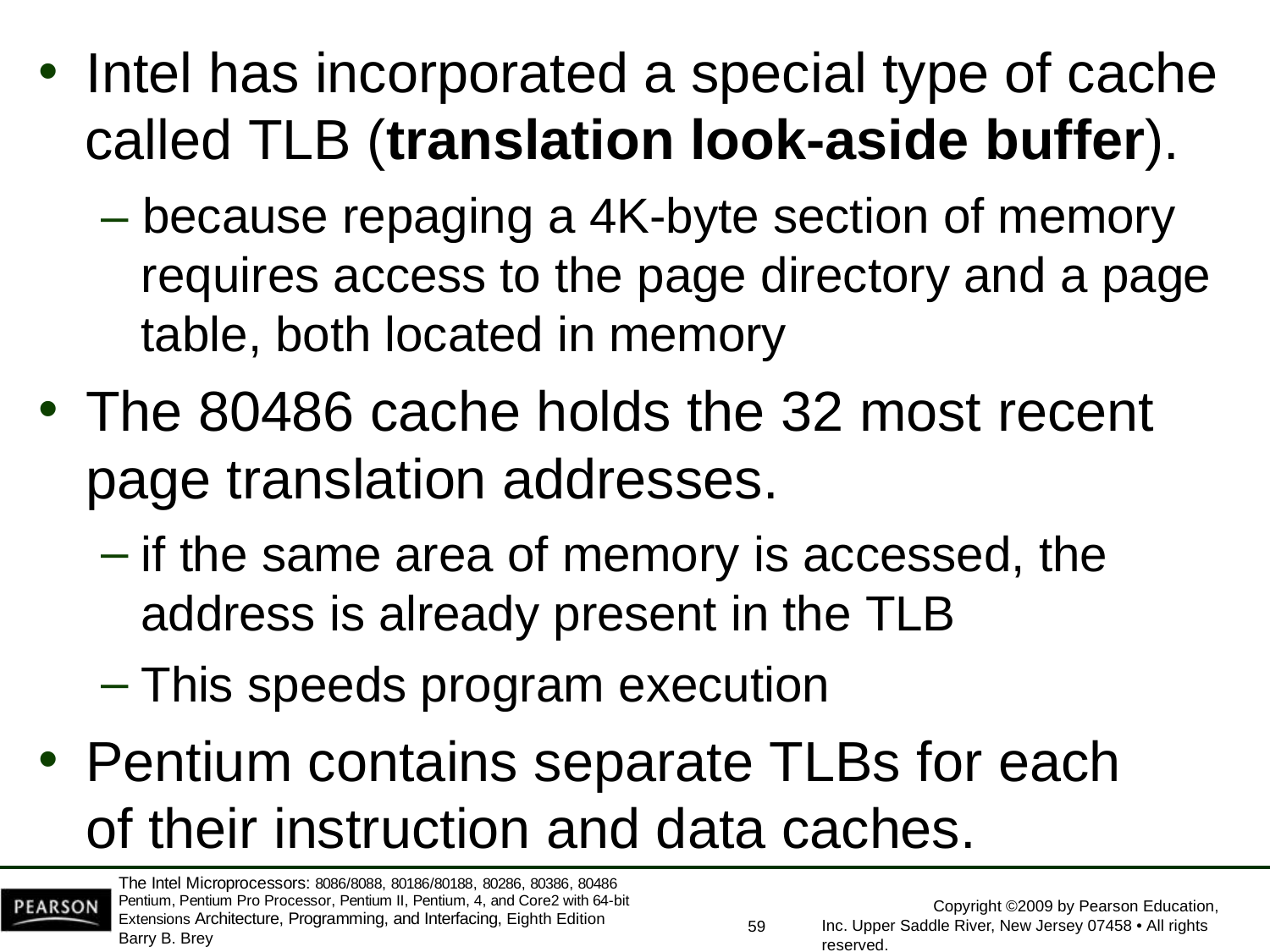

Intel has incorporated a special type of cache
called TLB (translation look-aside buffer).
– because repaging a 4K-byte section of memory requires access to the page directory and a page table, both located in memory

The 80486 cache holds the 32 most recent
page translation addresses.

if the same area of memory is accessed, the
address is already present in the TLB

This speeds program execution

Pentium contains separate TLBs for each
of their instruction and data caches.
The Intel Microprocessors: 8086/8088, 80186/80188, 80286, 80386, 80486 Pentium, Pentium Pro Processor, Pentium II, Pentium, 4, and Core2 with 64-bit Extensions Architecture, Programming, and Interfacing, Eighth Edition
Barry B. Brey

Copyright ©2009 by Pearson Education, Inc. Upper Saddle River, New Jersey 07458 • All rights reserved.
59